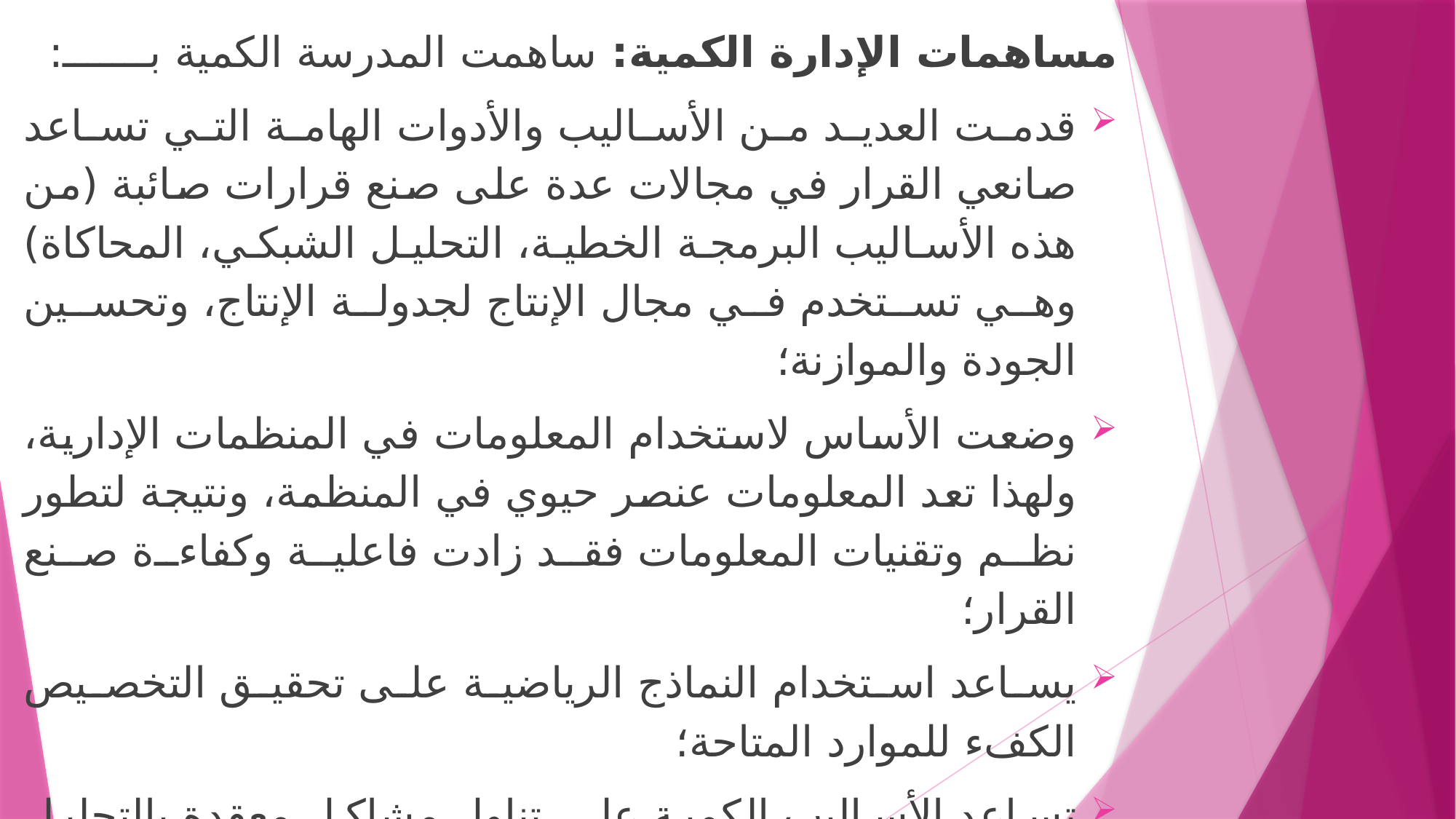

مساهمات الإدارة الكمية: ساهمت المدرسة الكمية بـــــــ:
قدمت العديد من الأساليب والأدوات الهامة التي تساعد صانعي القرار في مجالات عدة على صنع قرارات صائبة (من هذه الأساليب البرمجة الخطية، التحليل الشبكي، المحاكاة) وهي تستخدم في مجال الإنتاج لجدولة الإنتاج، وتحسين الجودة والموازنة؛
وضعت الأساس لاستخدام المعلومات في المنظمات الإدارية، ولهذا تعد المعلومات عنصر حيوي في المنظمة، ونتيجة لتطور نظم وتقنيات المعلومات فقد زادت فاعلية وكفاءة صنع القرار؛
يساعد استخدام النماذج الرياضية على تحقيق التخصيص الكفء للموارد المتاحة؛
تساعد الأساليب الكمية على تناول مشاكل معقدة بالتحليل والحل والتي يصعب تناولها في صورتها العادية؛
تساعد على توفير تكلفة حل المشكلات المختلفة وذلك بتخفيض الوقت اللازم للحل.